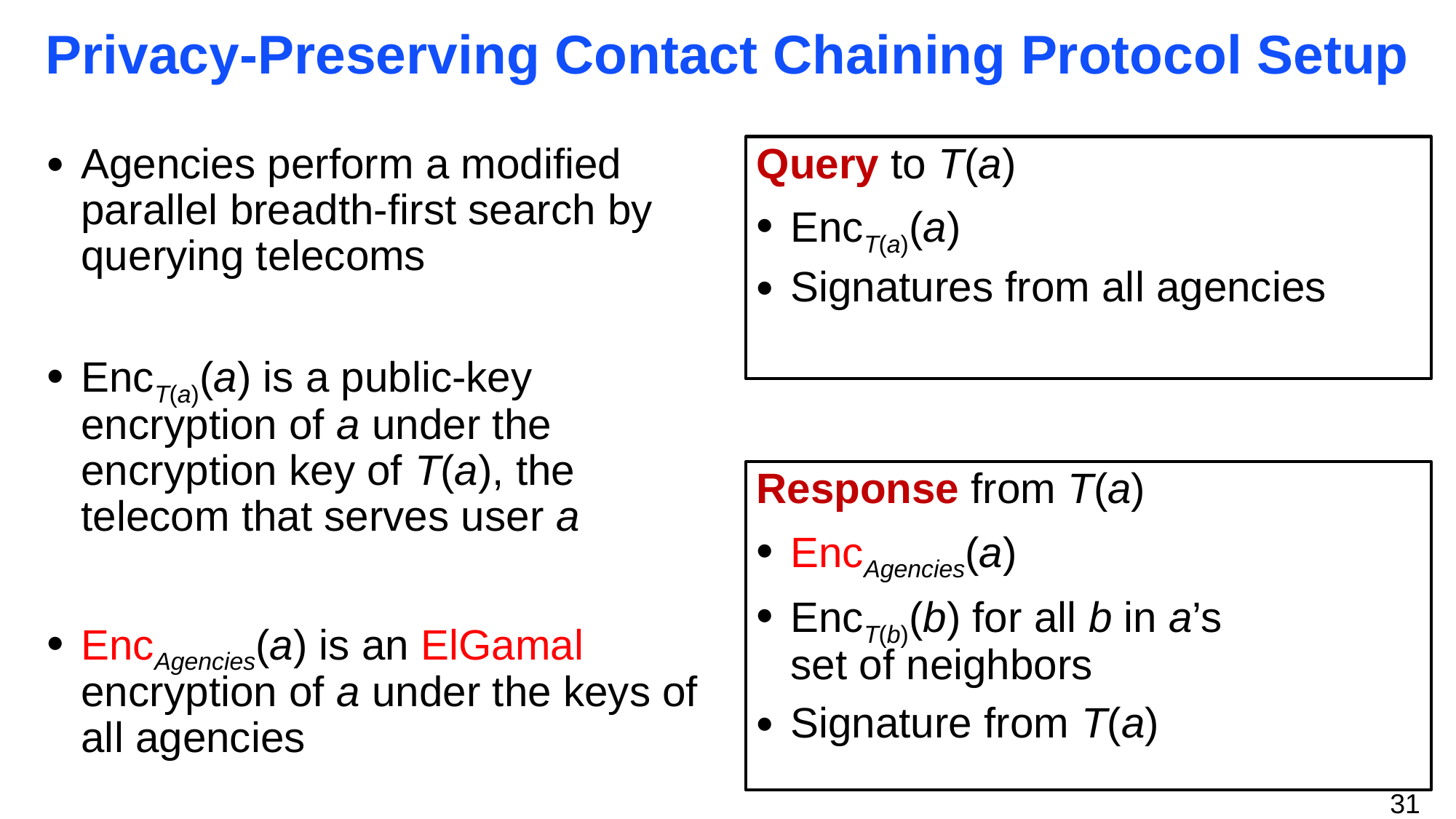

# Privacy-Preserving Contact Chaining Protocol Setup
Agencies perform a modified parallel breadth-first search by querying telecoms

EncT(a)(a) is a public-key encryption of a under the encryption key of T(a), the telecom that serves user a

EncAgencies(a) is an ElGamal encryption of a under the keys of all agencies

Query to T(a)
EncT(a)(a)
Signatures from all agencies

Response from T(a)
EncAgencies(a)
EncT(b)(b) for all b in a’s
set of neighbors
Signature from T(a)